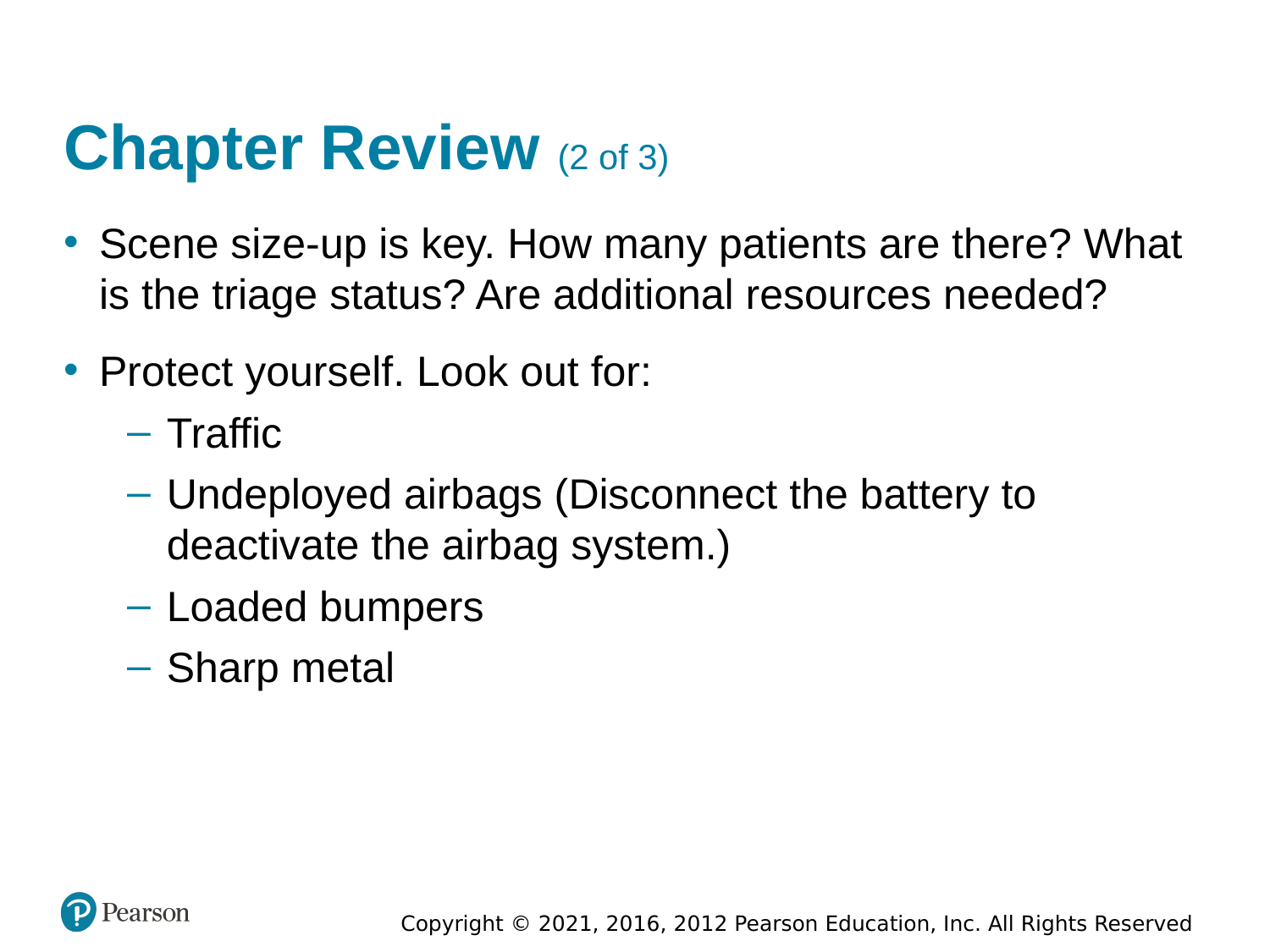

# Chapter Review (2 of 3)
Scene size-up is key. How many patients are there? What is the triage status? Are additional resources needed?
Protect yourself. Look out for:
Traffic
Undeployed airbags (Disconnect the battery to deactivate the airbag system.)
Loaded bumpers
Sharp metal